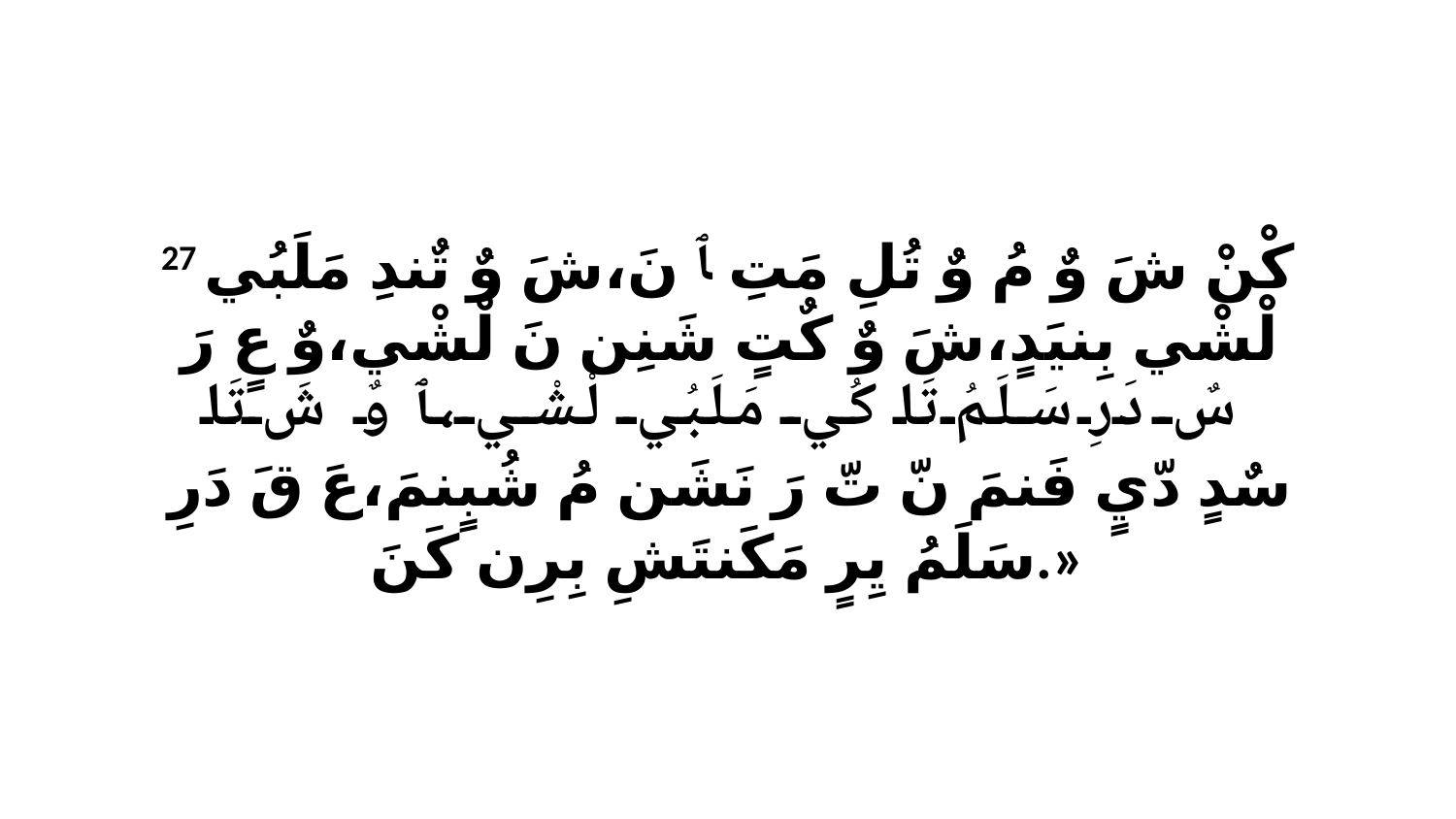

27 كْنْ شَ وٌ مُ وٌ تُلِ مَتِ ﭑ نَ،شَ وٌ تٌندِ مَلَبُي لْشْي بِنيَدٍ،شَ وٌ كٌتٍ شَنِن نَ لْشْي،وٌ عٍ رَ سٌ دَرِ سَلَمُ تَا كُي مَلَبُي لْشْي،ﭑ وٌ شَ تَا سٌدٍ دّيٍ فَنمَ نّ تّ رَ نَشَن مُ شُبٍنمَ،عَ قَ دَرِ سَلَمُ يِرٍ مَكَنتَشِ بِرِن كَنَ.»